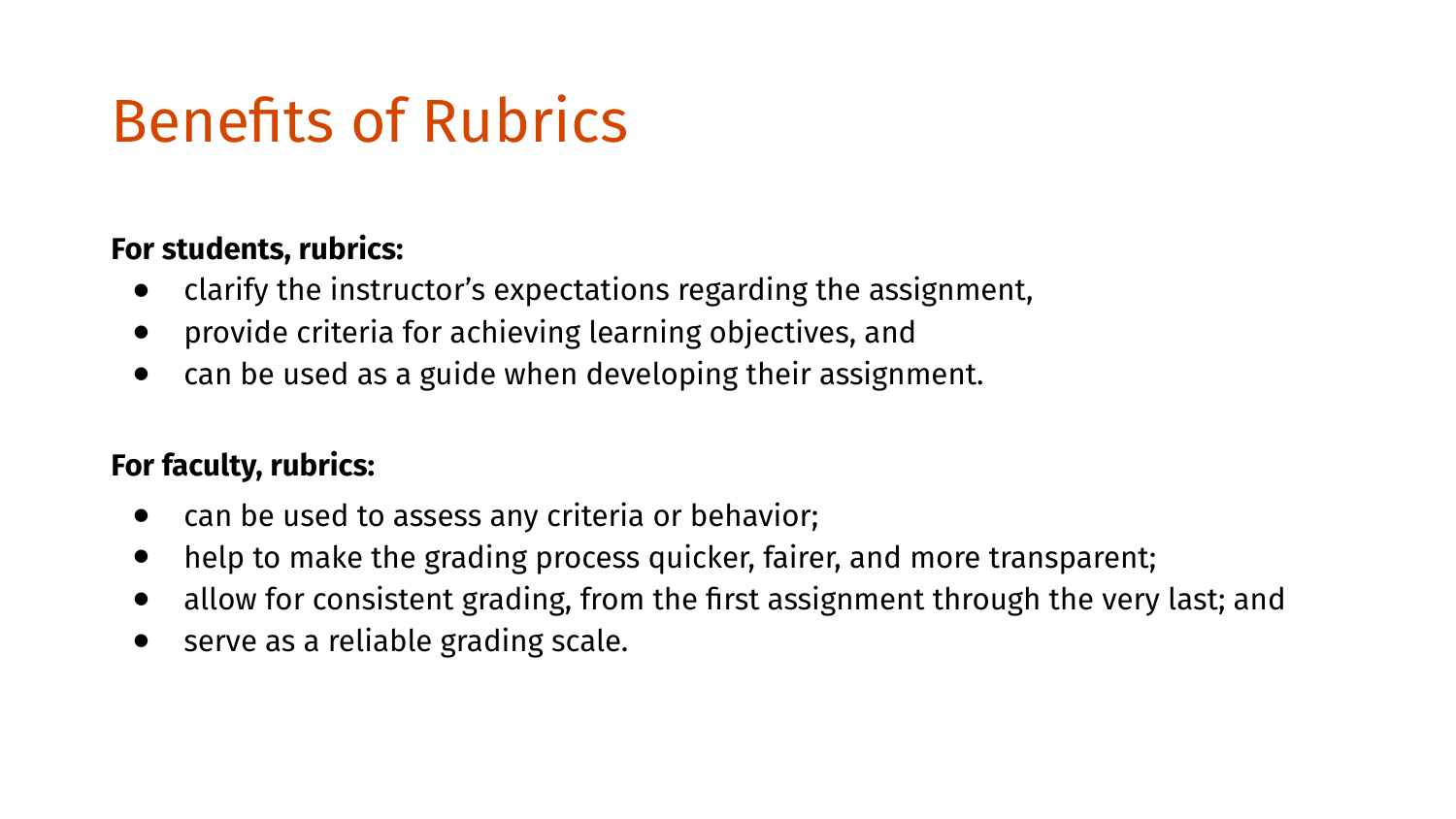

# Benefits of Rubrics
For students, rubrics:
clarify the instructor’s expectations regarding the assignment,
provide criteria for achieving learning objectives, and
can be used as a guide when developing their assignment.

For faculty, rubrics:
can be used to assess any criteria or behavior;
help to make the grading process quicker, fairer, and more transparent;
allow for consistent grading, from the first assignment through the very last; and
serve as a reliable grading scale.